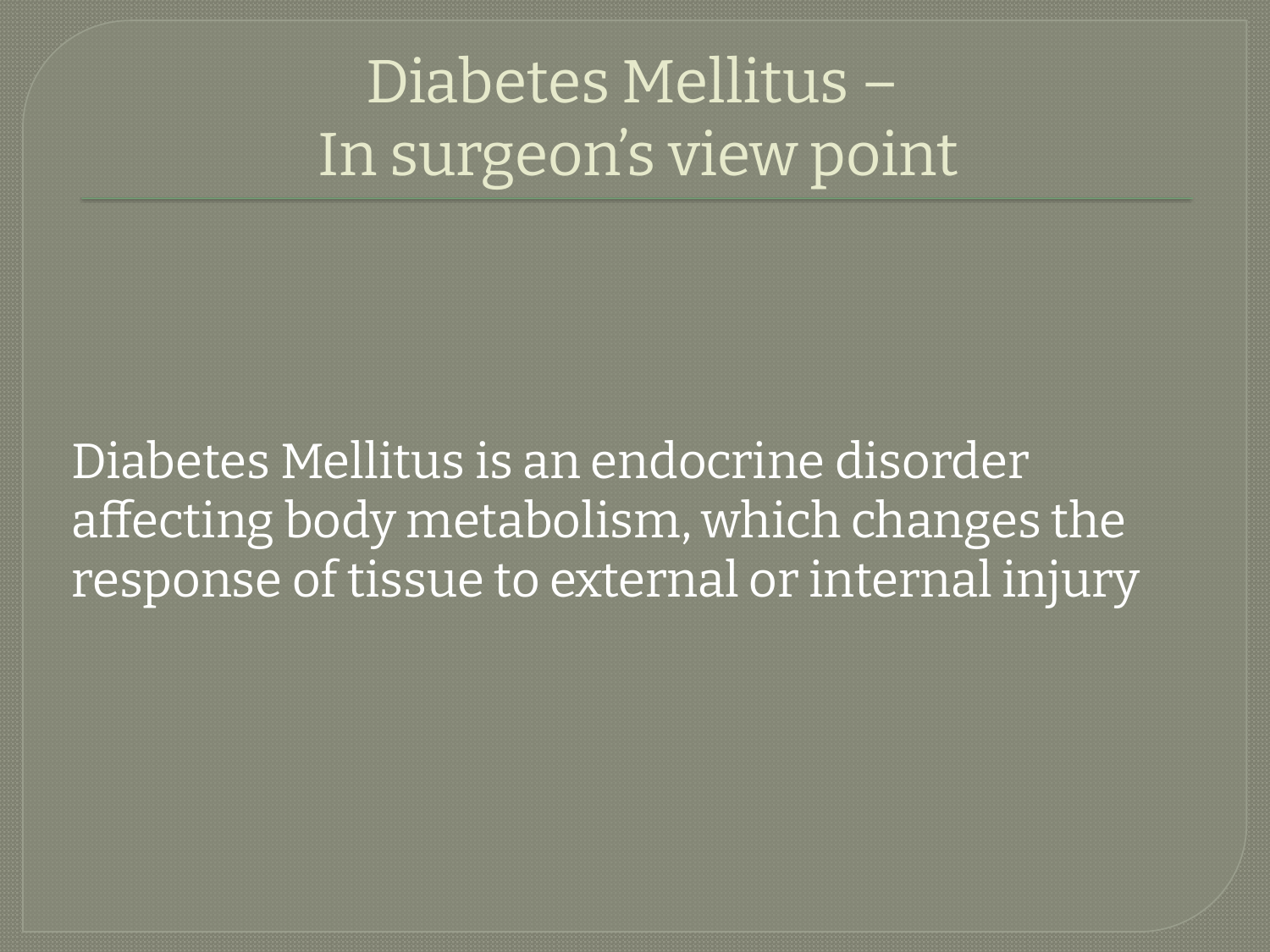

# Diabetes Mellitus – In surgeon’s view point
Diabetes Mellitus is an endocrine disorder affecting body metabolism, which changes the response of tissue to external or internal injury